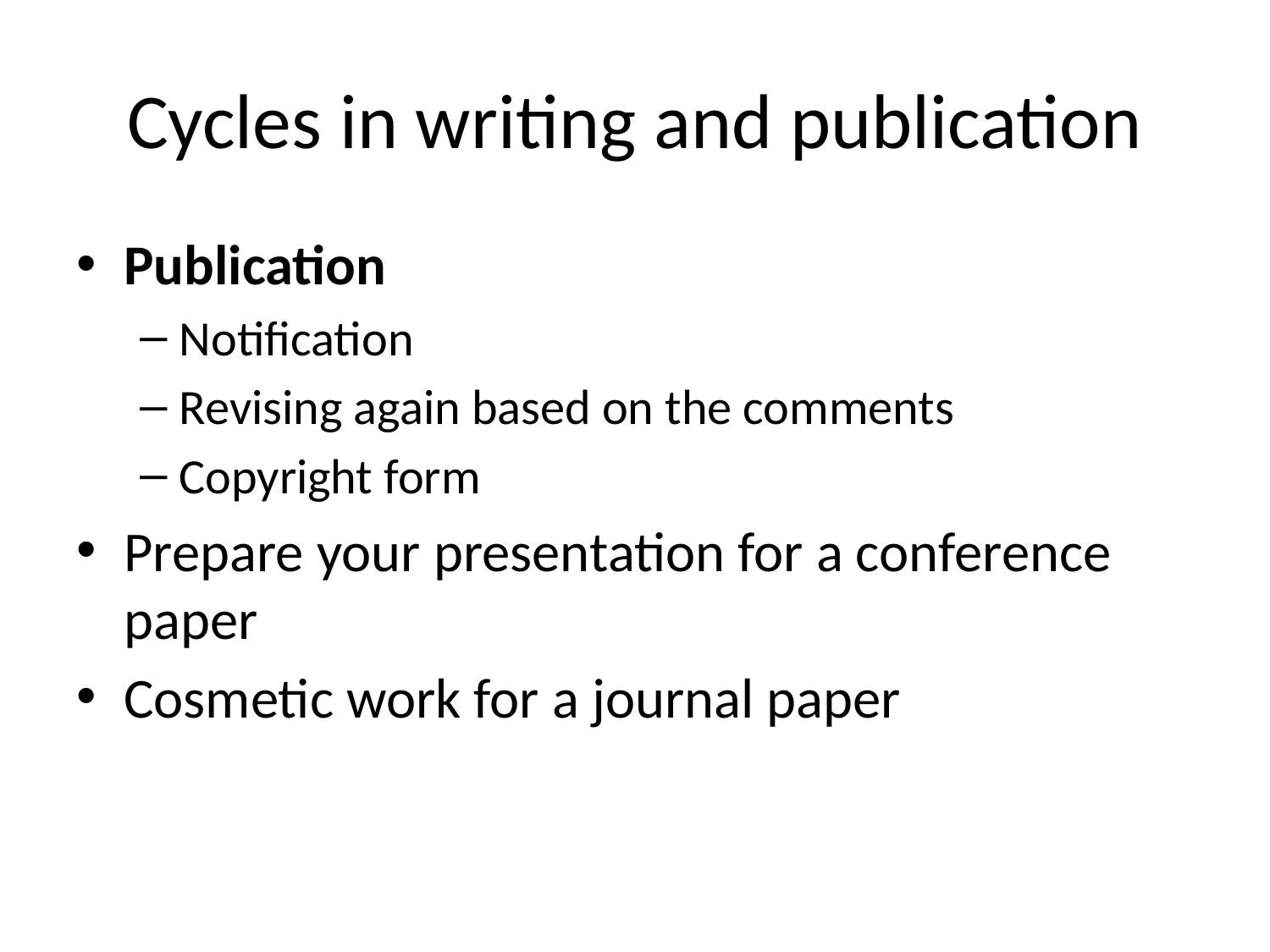

# Cycles in writing and publication
Publication
Notification
Revising again based on the comments
Copyright form
Prepare your presentation for a conference paper
Cosmetic work for a journal paper